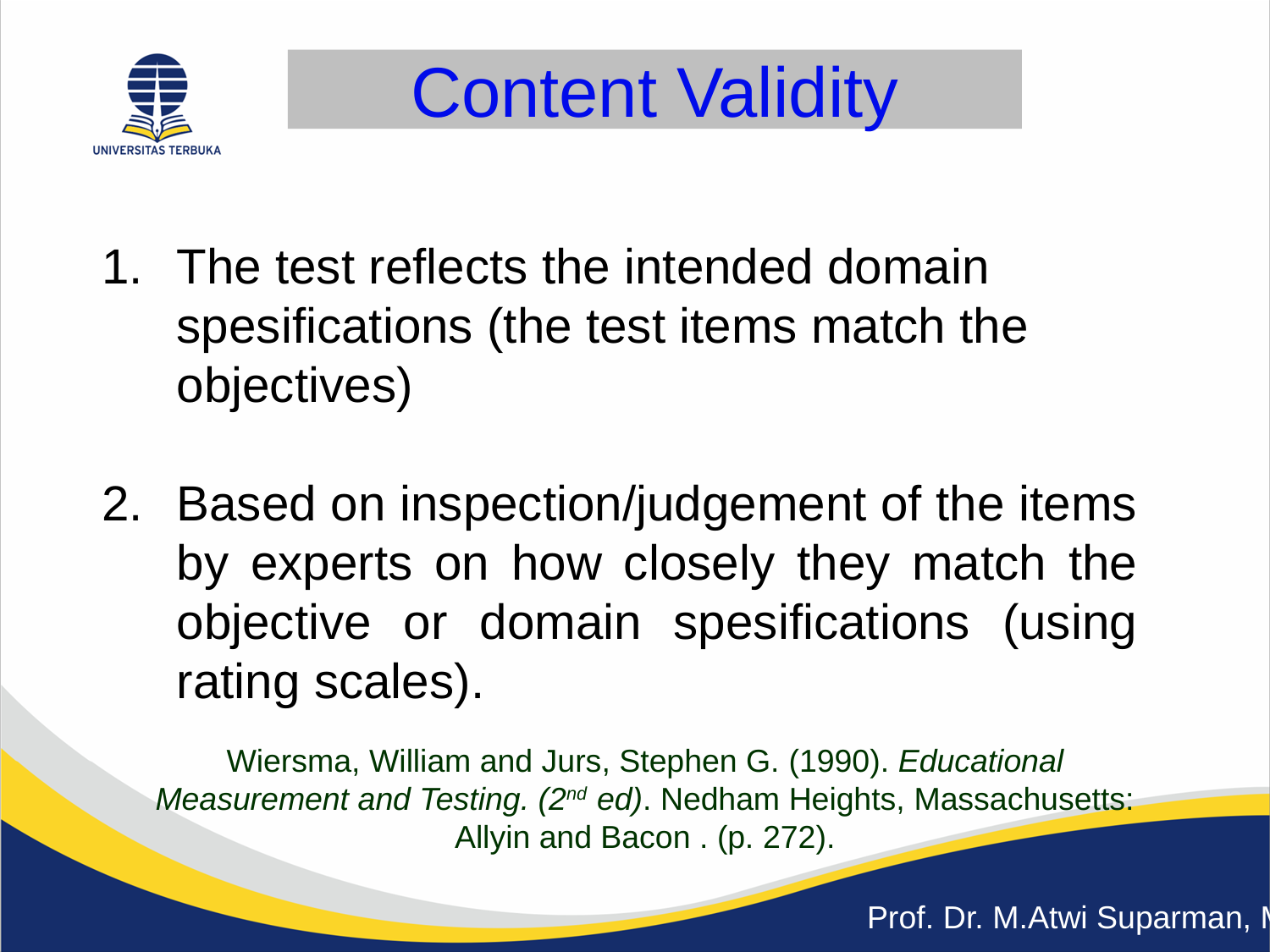

Content Validity

The test reflects the intended domain spesifications (the test items match the objectives)

Based on inspection/judgement of the items by experts on how closely they match the objective or domain spesifications (using rating scales).

Wiersma, William and Jurs, Stephen G. (1990). Educational Measurement and Testing. (2nd  ed). Nedham Heights, Massachusetts: Allyin and Bacon . (p. 272).

Prof. Dr. M.Atwi Suparman, M.Sc